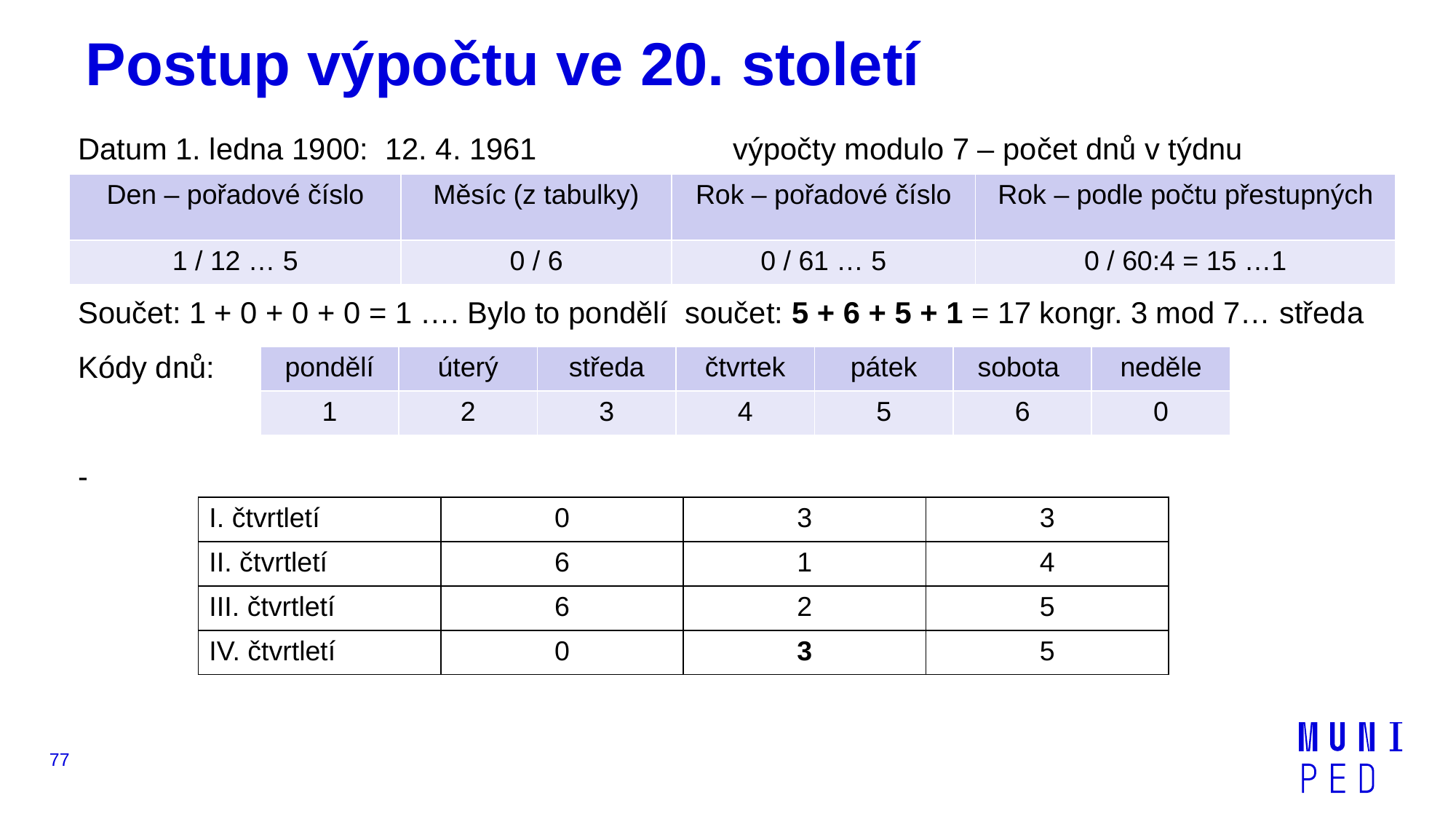

# Postup výpočtu ve 20. století
Datum 1. ledna 1900:  12. 4. 1961		výpočty modulo 7 – počet dnů v týdnu

Součet: 1 + 0 + 0 + 0 = 1 …. Bylo to pondělí  součet: 5 + 6 + 5 + 1 = 17 kongr. 3 mod 7… středa
Kódy dnů:

-

| Den – pořadové číslo | Měsíc (z tabulky) | Rok – pořadové číslo | Rok – podle počtu přestupných |
| --- | --- | --- | --- |
| 1 / 12 … 5 | 0 / 6 | 0 / 61 … 5 | 0 / 60:4 = 15 …1 |
| pondělí | úterý | středa | čtvrtek | pátek | sobota | neděle |
| --- | --- | --- | --- | --- | --- | --- |
| 1 | 2 | 3 | 4 | 5 | 6 | 0 |
| I. čtvrtletí | 0 | 3 | 3 |
| --- | --- | --- | --- |
| II. čtvrtletí | 6 | 1 | 4 |
| III. čtvrtletí | 6 | 2 | 5 |
| IV. čtvrtletí | 0 | 3 | 5 |
77